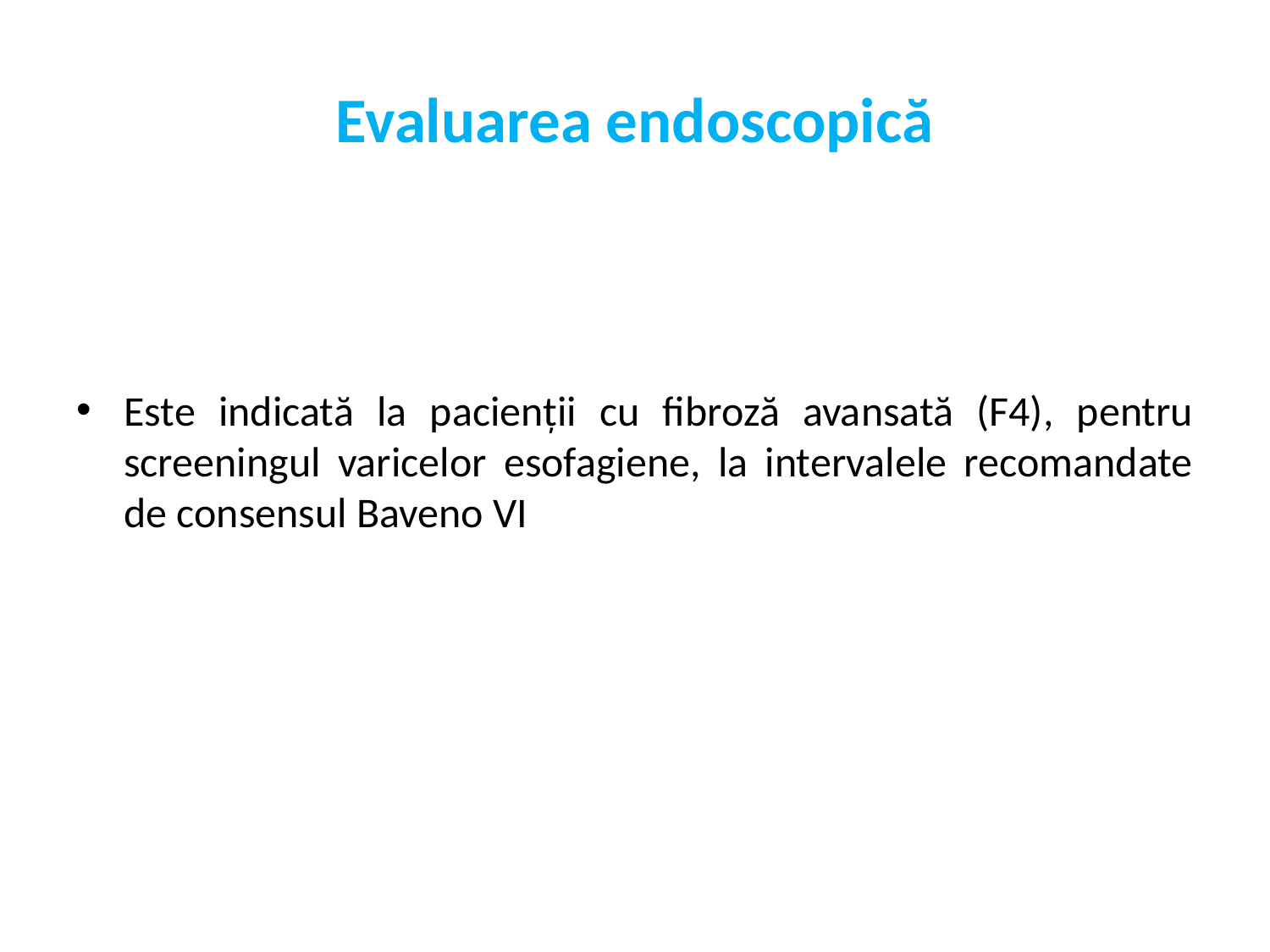

# Evaluarea endoscopică

Este indicată la pacienții cu fibroză avansată (F4), pentru screeningul varicelor esofagiene, la intervalele recomandate de consensul Baveno VI